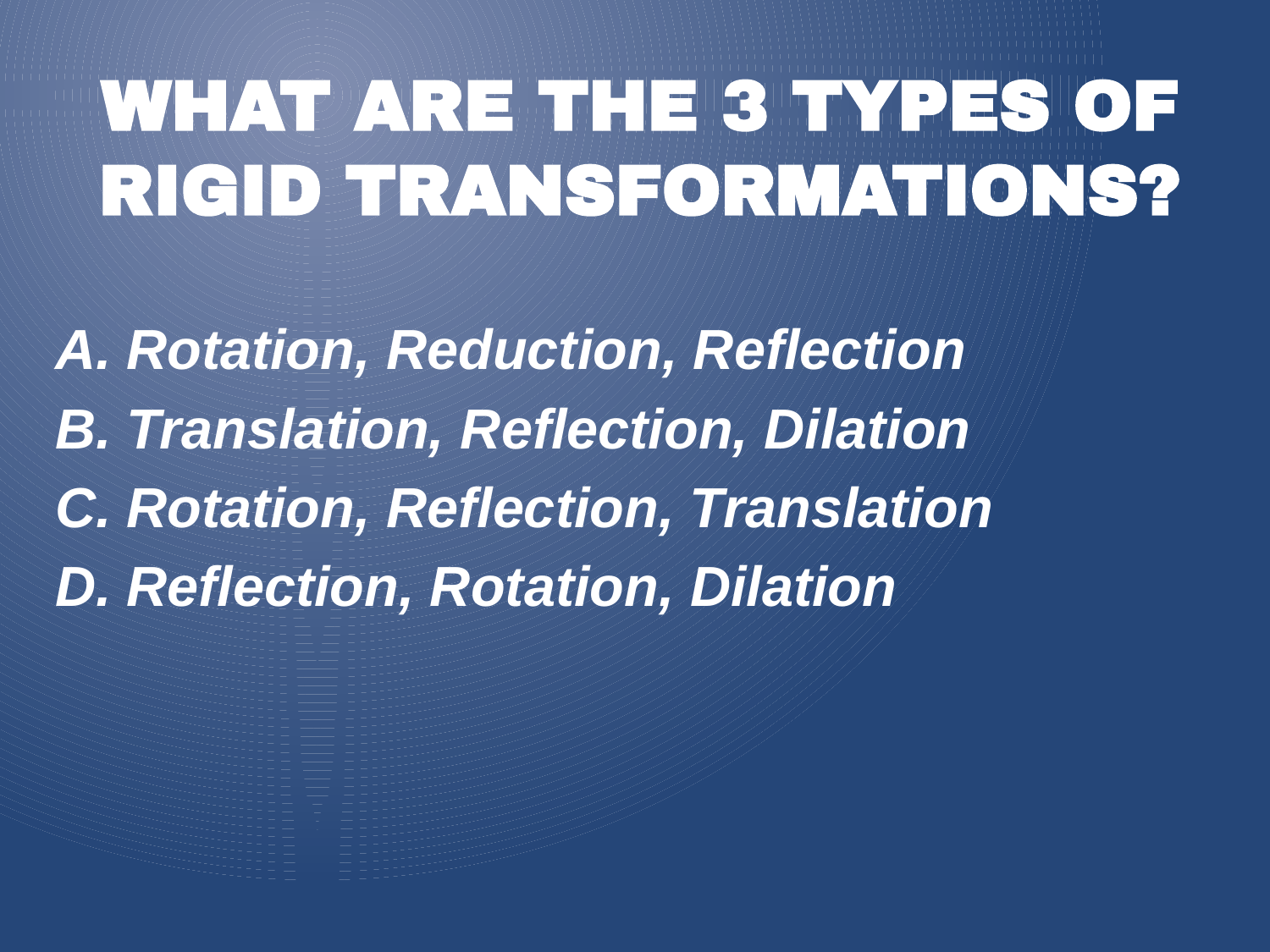

# What are the 3 types of Rigid transformations?
Rotation, Reduction, Reflection
Translation, Reflection, Dilation
Rotation, Reflection, Translation
Reflection, Rotation, Dilation